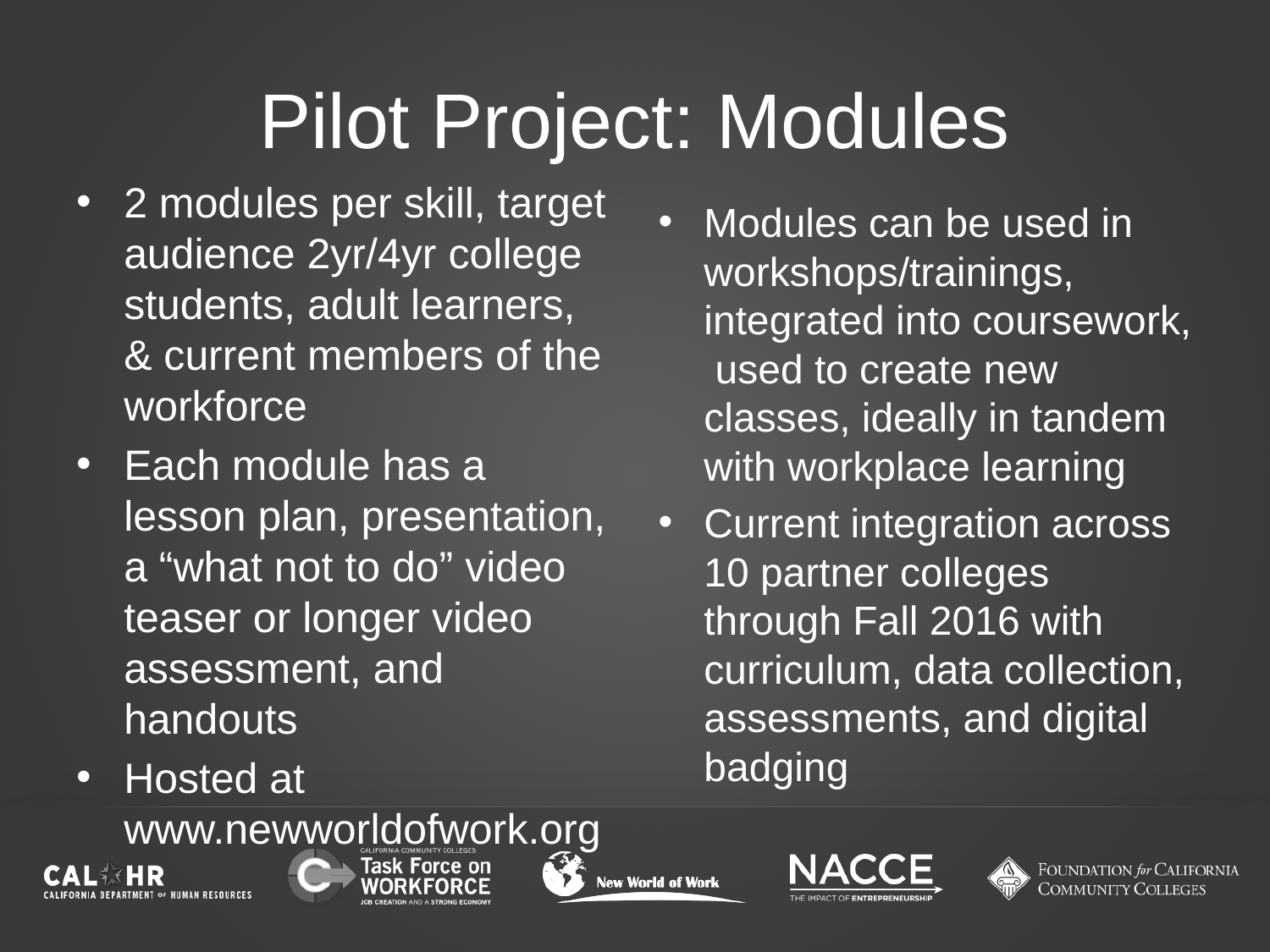

# Pilot Project: Modules
2 modules per skill, target audience 2yr/4yr college students, adult learners, & current members of the workforce
Each module has a lesson plan, presentation, a “what not to do” video teaser or longer video assessment, and handouts
Hosted at www.newworldofwork.org

Modules can be used in workshops/trainings, integrated into coursework,  used to create new classes, ideally in tandem with workplace learning
Current integration across 10 partner colleges through Fall 2016 with curriculum, data collection, assessments, and digital badging